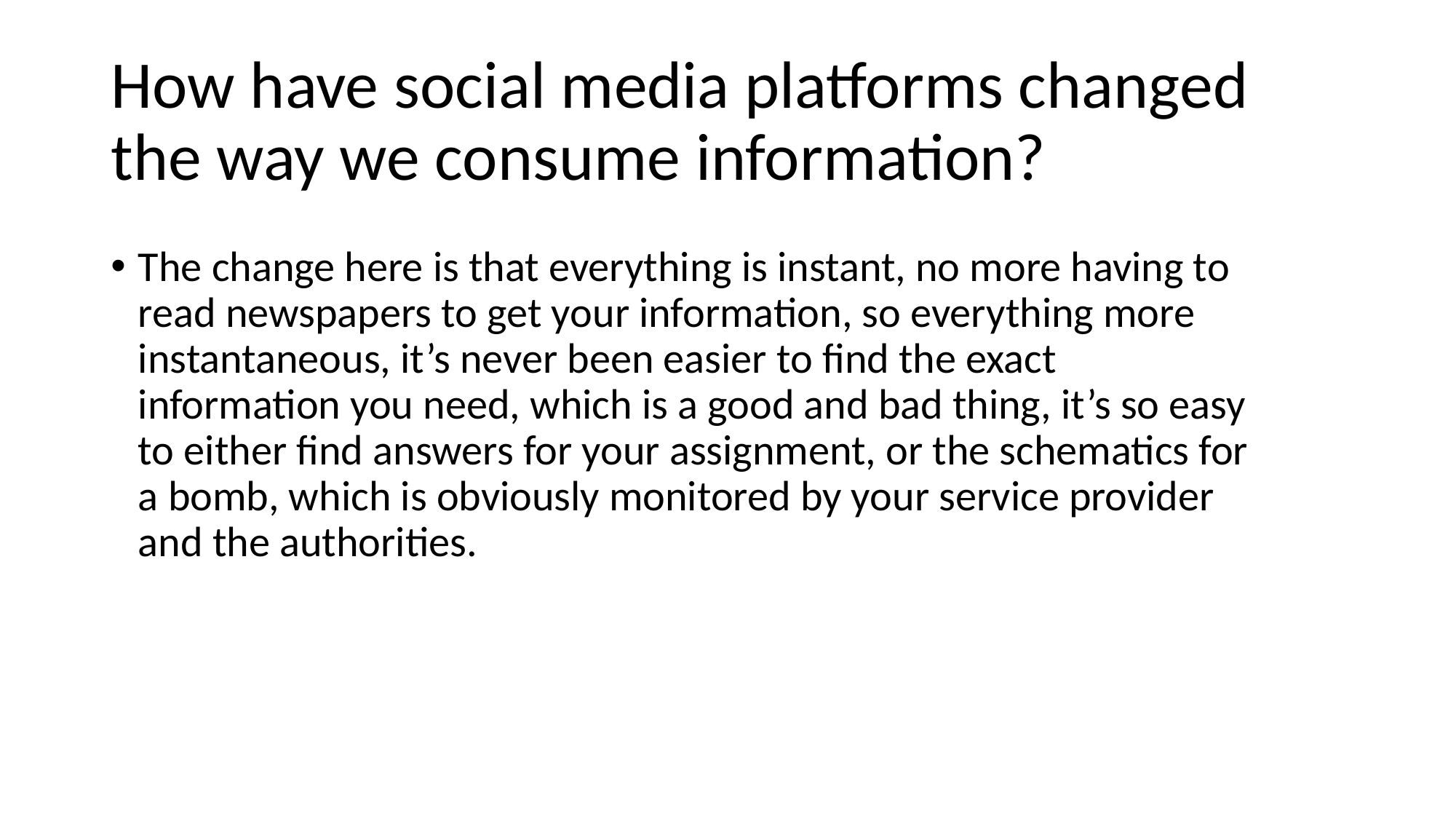

# How have social media platforms changed the way we consume information?
The change here is that everything is instant, no more having to read newspapers to get your information, so everything more instantaneous, it’s never been easier to find the exact information you need, which is a good and bad thing, it’s so easy to either find answers for your assignment, or the schematics for a bomb, which is obviously monitored by your service provider and the authorities.